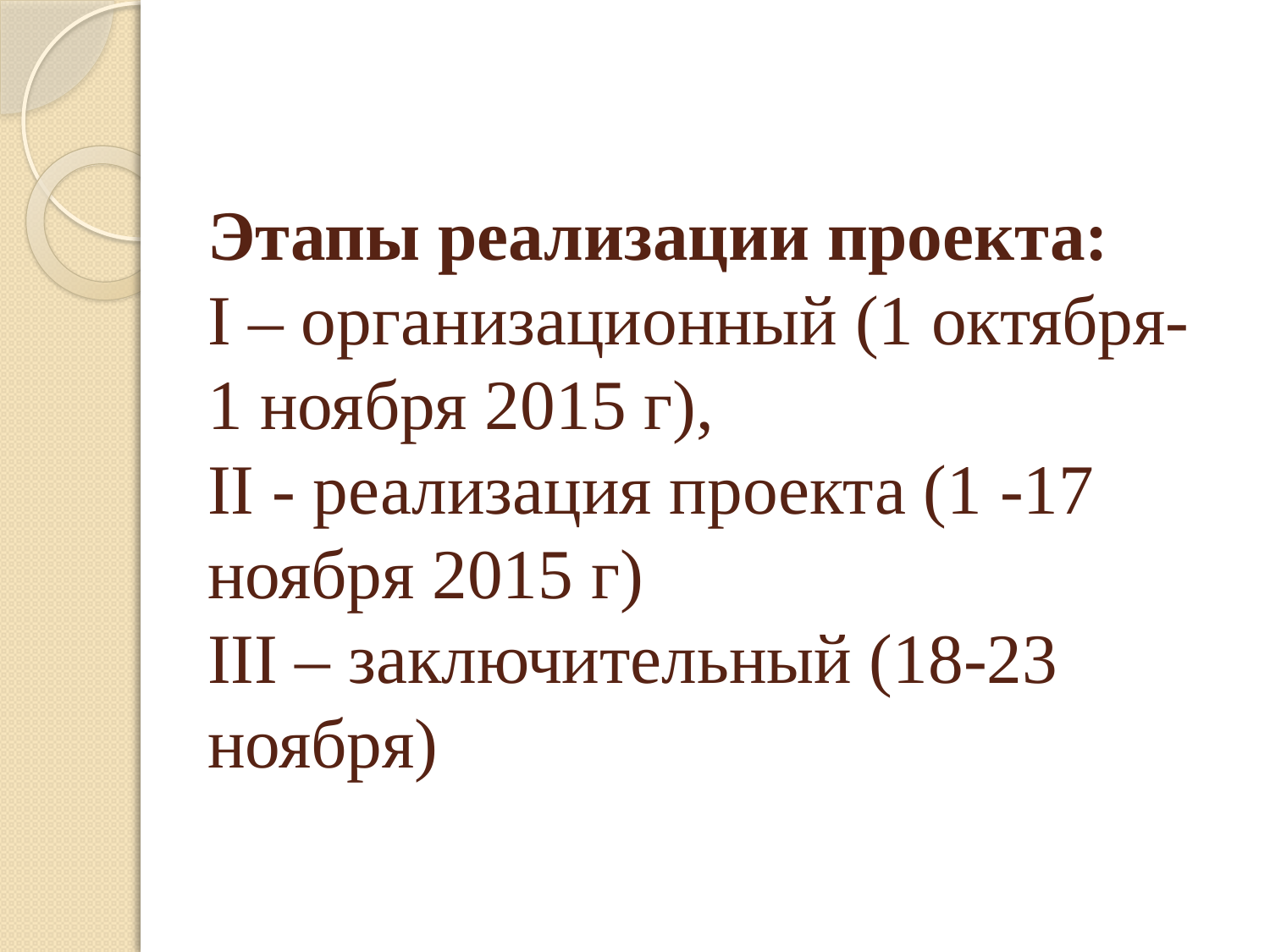

# Этапы реализации проекта: I – организационный (1 октября-1 ноября 2015 г), II - реализация проекта (1 -17 ноября 2015 г) III – заключительный (18-23 ноября)